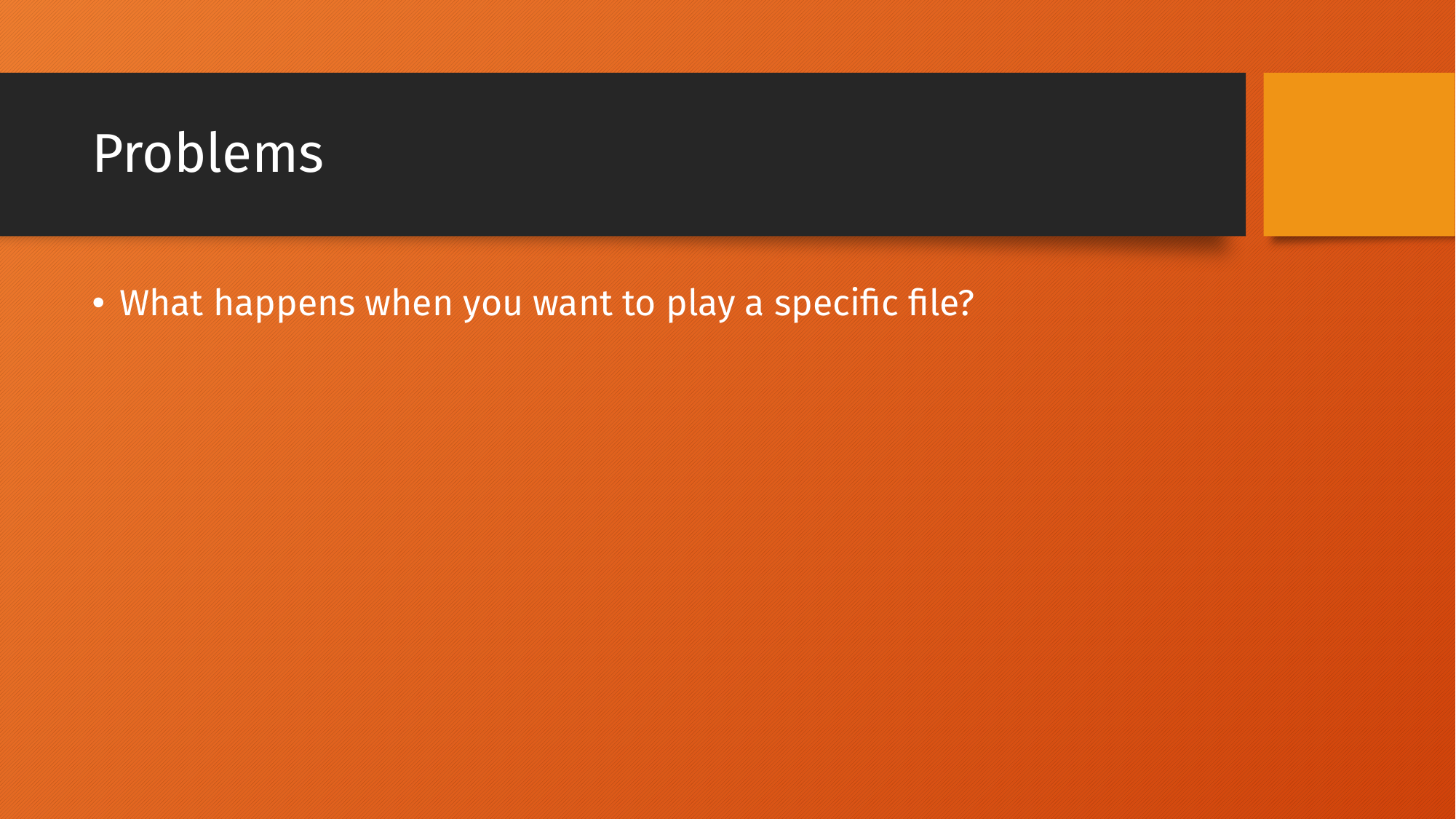

# Problems
What happens when you want to play a specific file?